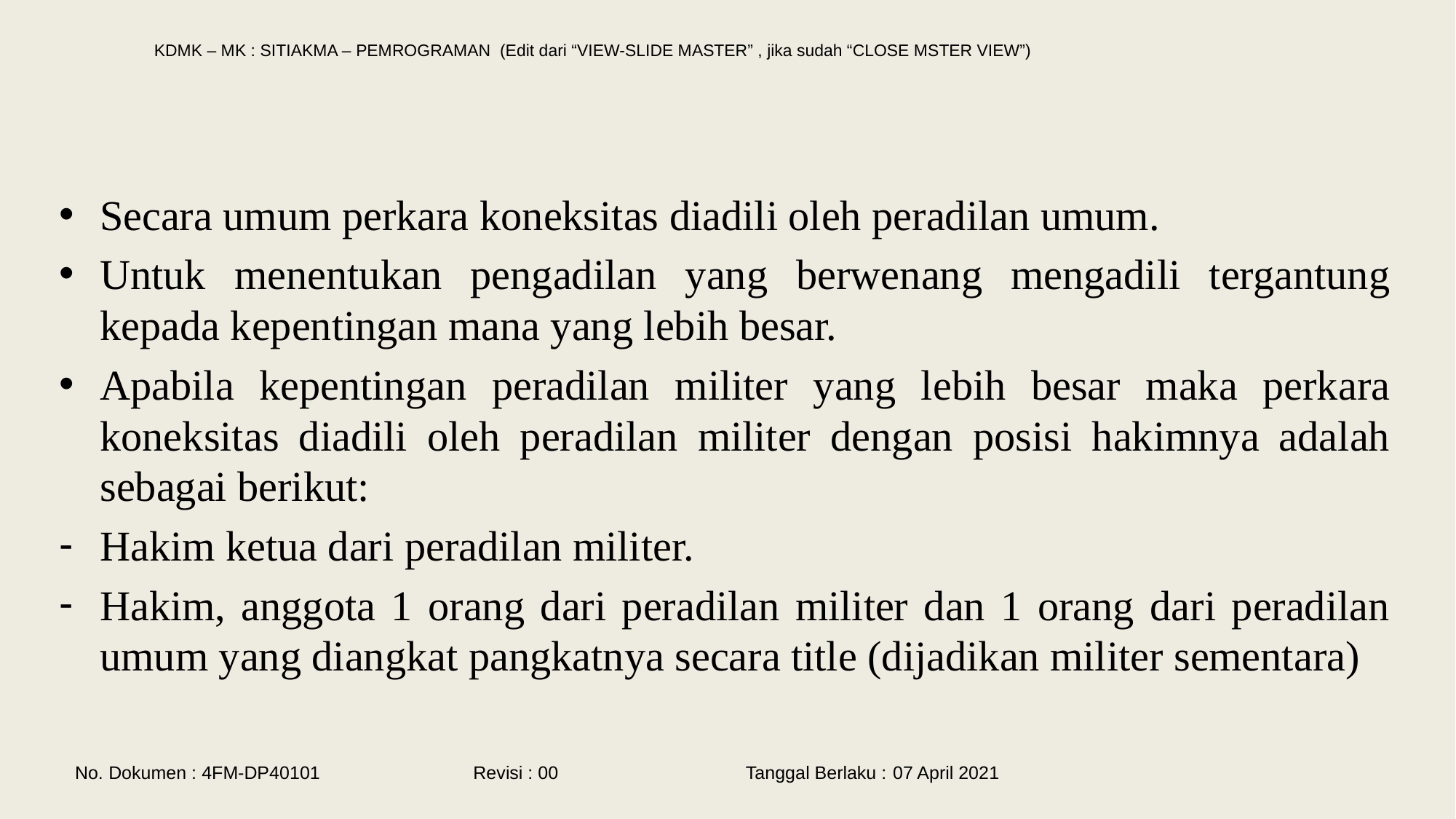

#
Secara umum perkara koneksitas diadili oleh peradilan umum.
Untuk menentukan pengadilan yang berwenang mengadili tergantung kepada kepentingan mana yang lebih besar.
Apabila kepentingan peradilan militer yang lebih besar maka perkara koneksitas diadili oleh peradilan militer dengan posisi hakimnya adalah sebagai berikut:
Hakim ketua dari peradilan militer.
Hakim, anggota 1 orang dari peradilan militer dan 1 orang dari peradilan umum yang diangkat pangkatnya secara title (dijadikan militer sementara)